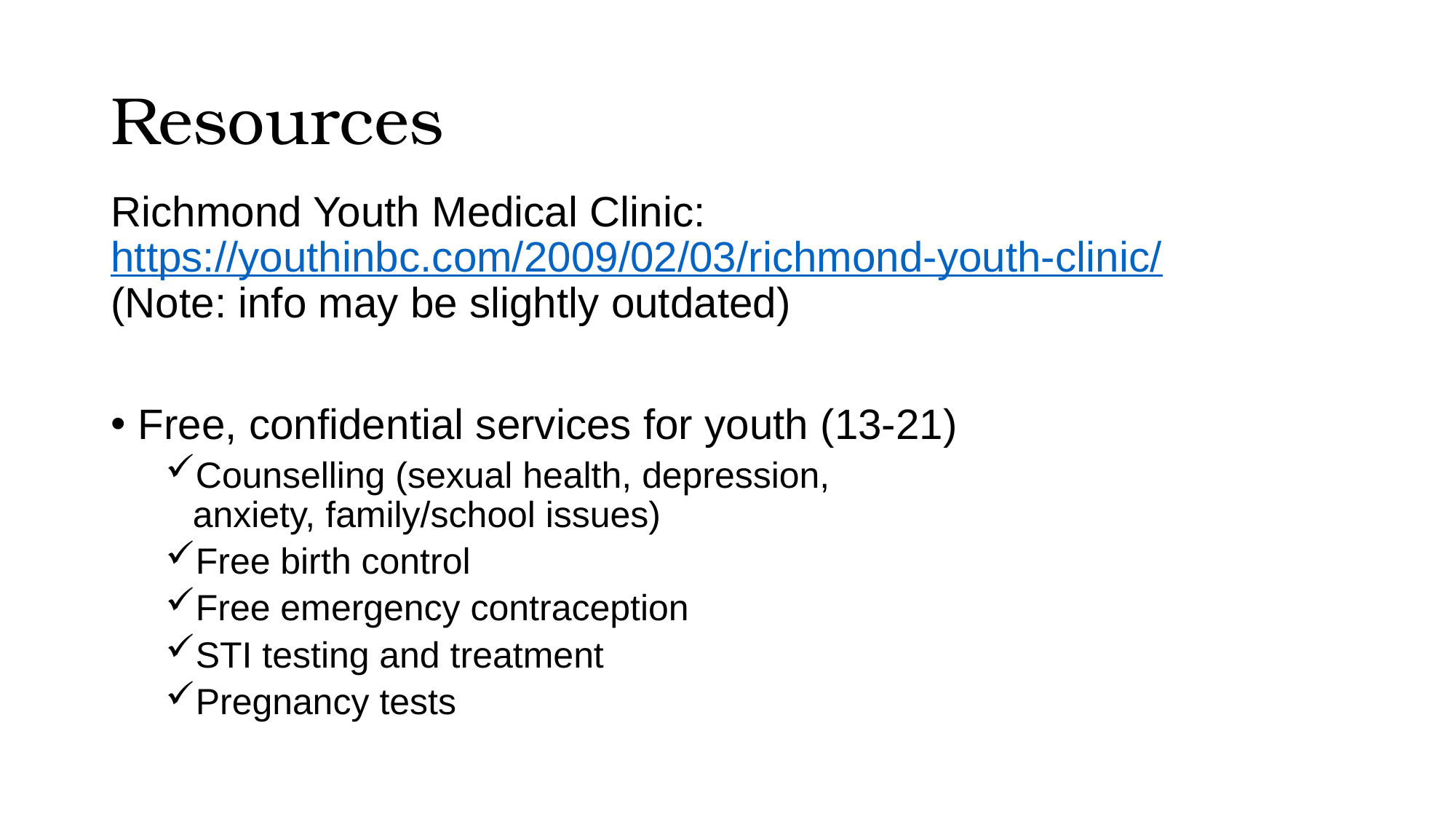

# Resources
Richmond Youth Medical Clinic: https://youthinbc.com/2009/02/03/richmond-youth-clinic/
(Note: info may be slightly outdated)

Free, confidential services for youth (13-21)
Counselling (sexual health, depression,
anxiety, family/school issues)
Free birth control
Free emergency contraception
STI testing and treatment
Pregnancy tests